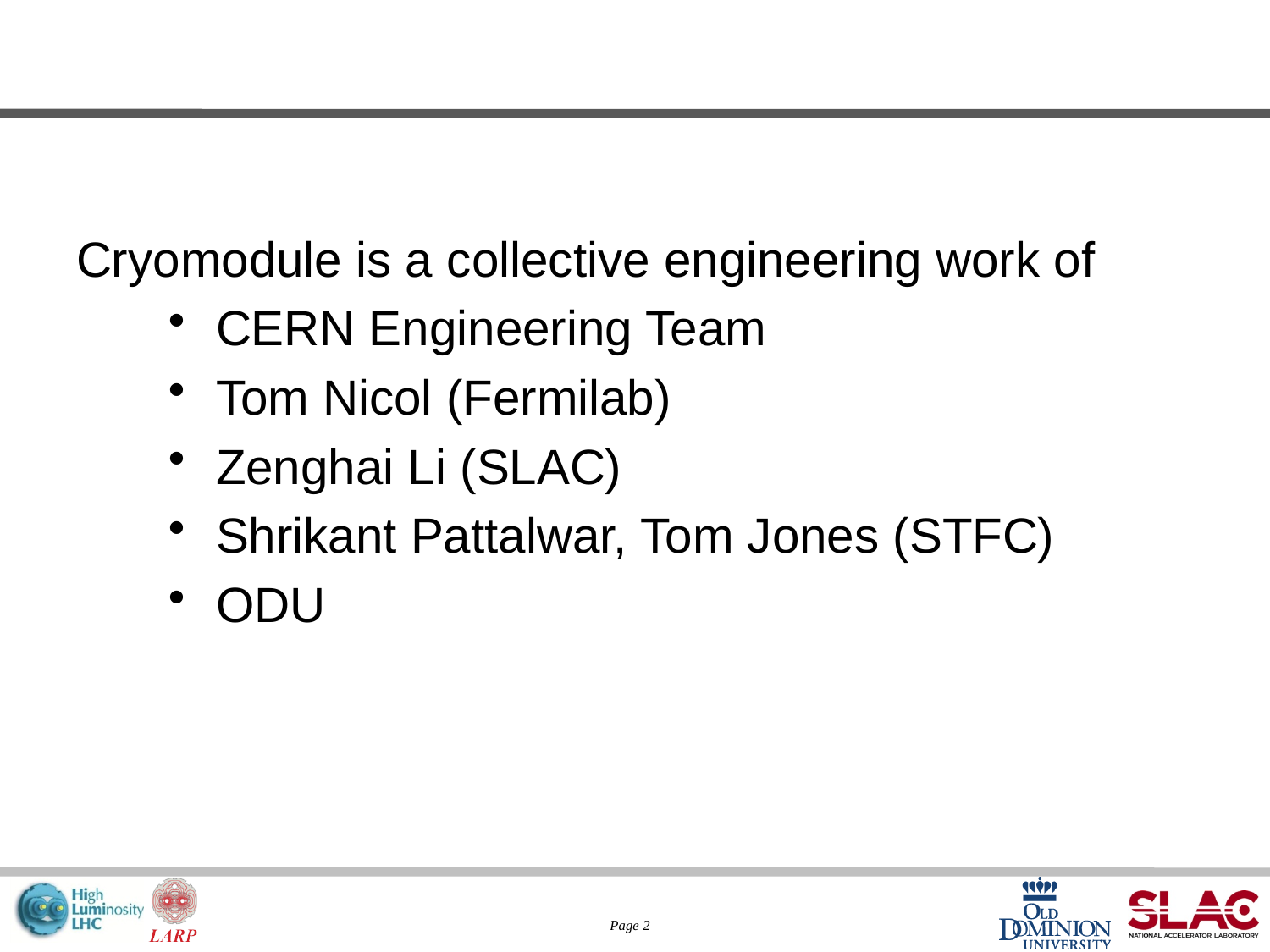

Cryomodule is a collective engineering work of
CERN Engineering Team
Tom Nicol (Fermilab)
Zenghai Li (SLAC)
Shrikant Pattalwar, Tom Jones (STFC)
ODU